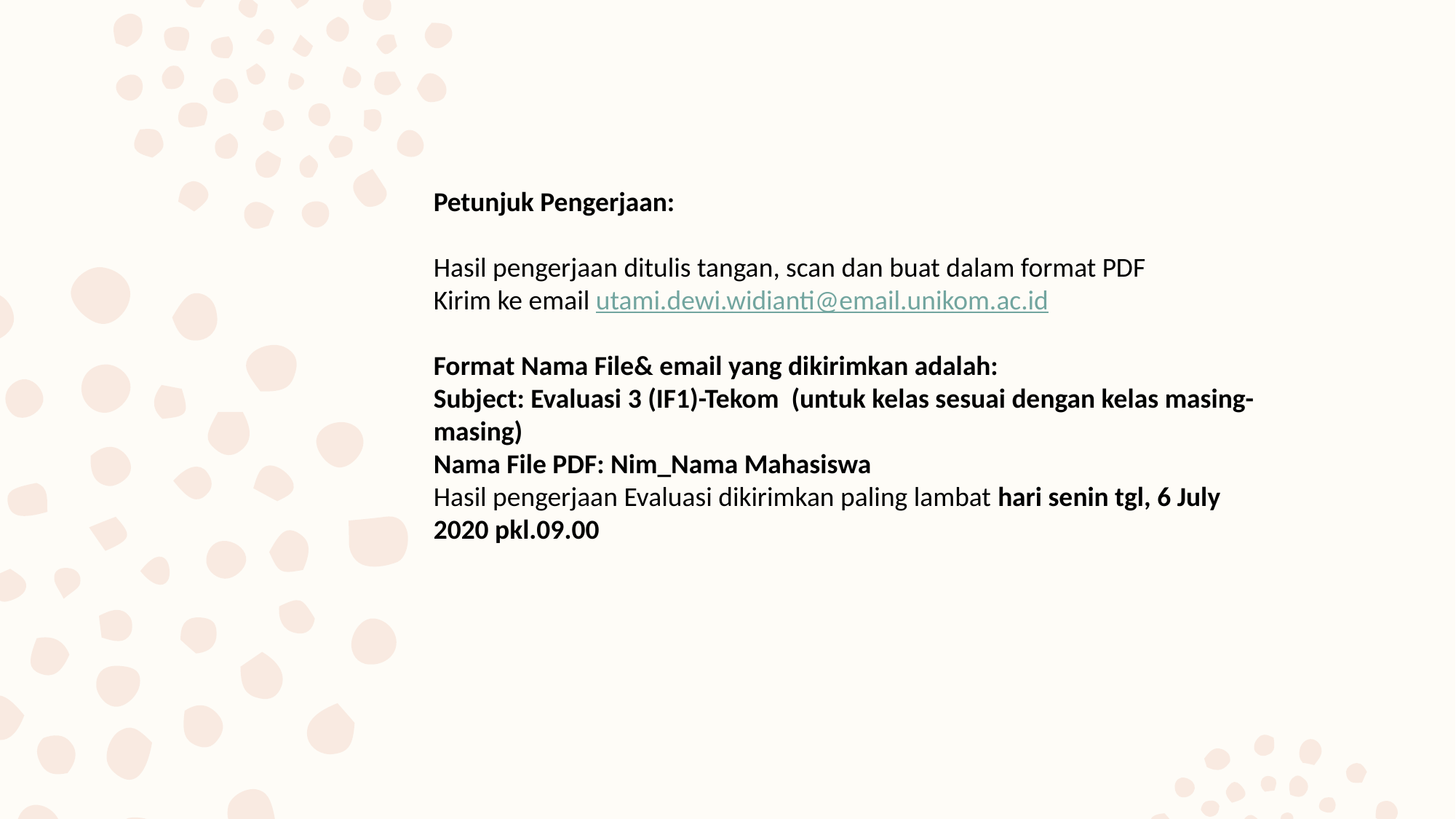

Petunjuk Pengerjaan:

Hasil pengerjaan ditulis tangan, scan dan buat dalam format PDF
Kirim ke email utami.dewi.widianti@email.unikom.ac.id

Format Nama File& email yang dikirimkan adalah:
Subject: Evaluasi 3 (IF1)-Tekom  (untuk kelas sesuai dengan kelas masing-masing)
Nama File PDF: Nim_Nama Mahasiswa
Hasil pengerjaan Evaluasi dikirimkan paling lambat hari senin tgl, 6 July 2020 pkl.09.00